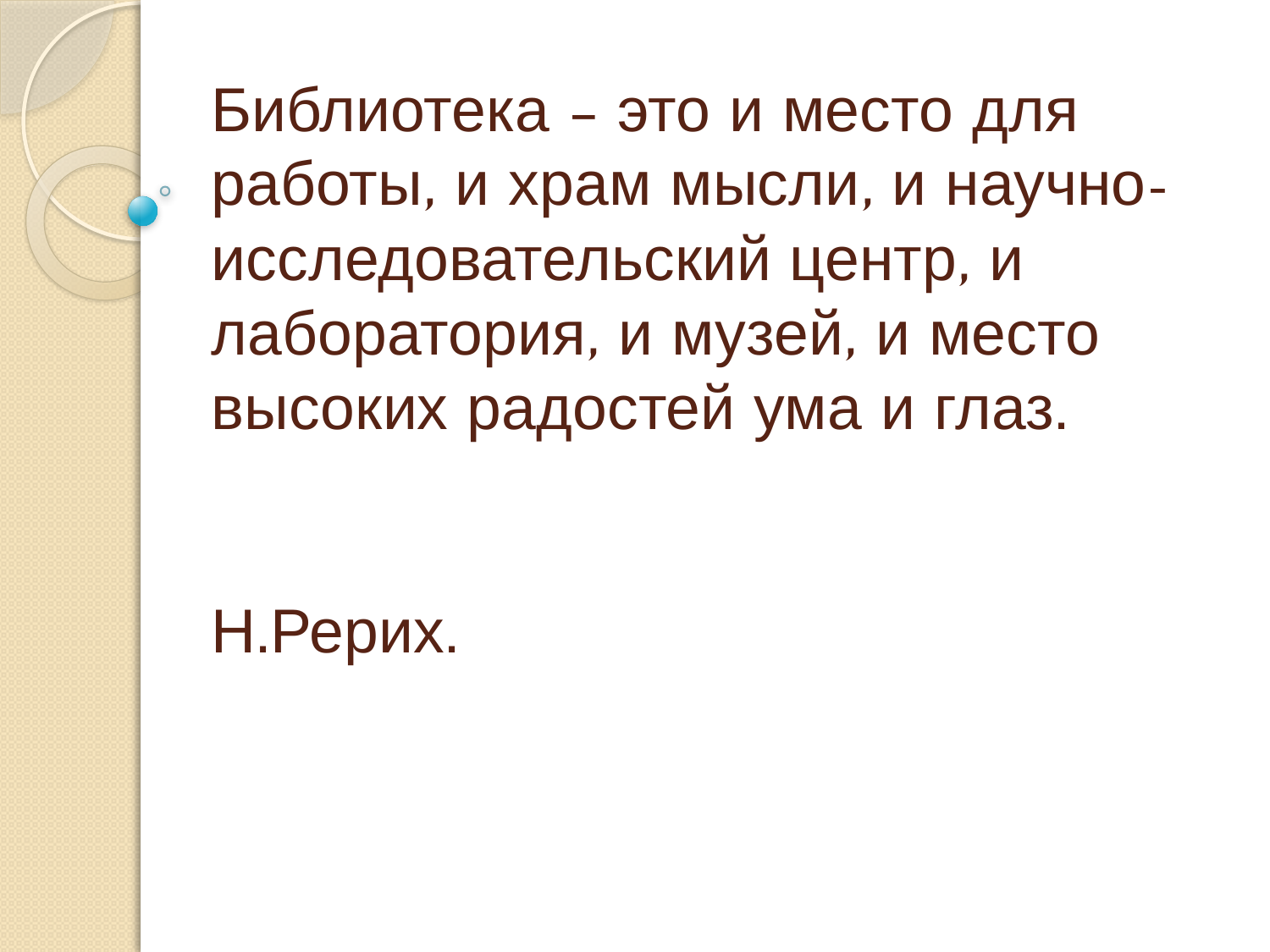

# Библиотека – это и место для работы, и храм мысли, и научно-исследовательский центр, и лаборатория, и музей, и место высоких радостей ума и глаз. Н.Рерих.